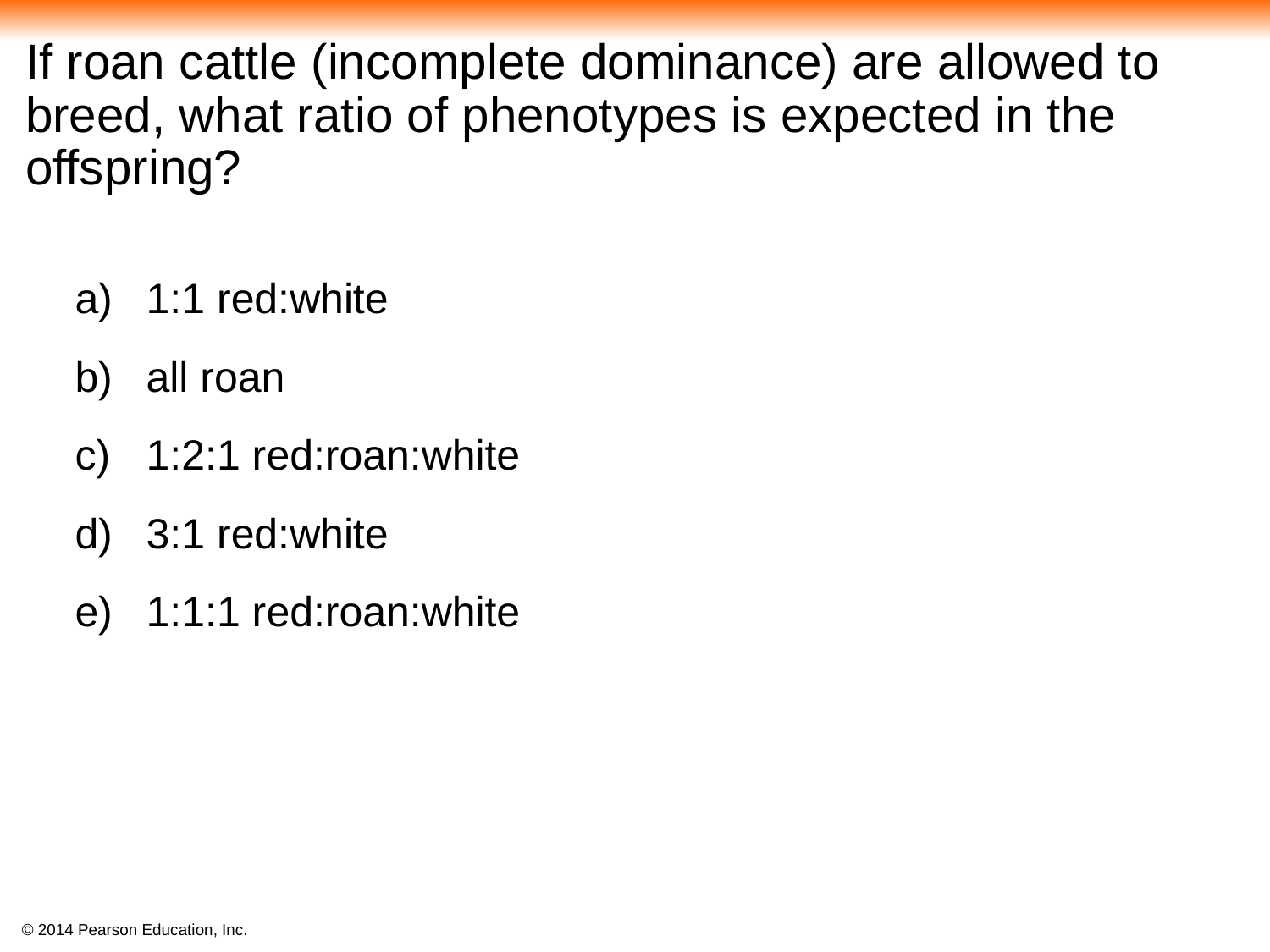

# If roan cattle (incomplete dominance) are allowed to breed, what ratio of phenotypes is expected in the offspring?
1:1 red:white
all roan
1:2:1 red:roan:white
3:1 red:white
1:1:1 red:roan:white